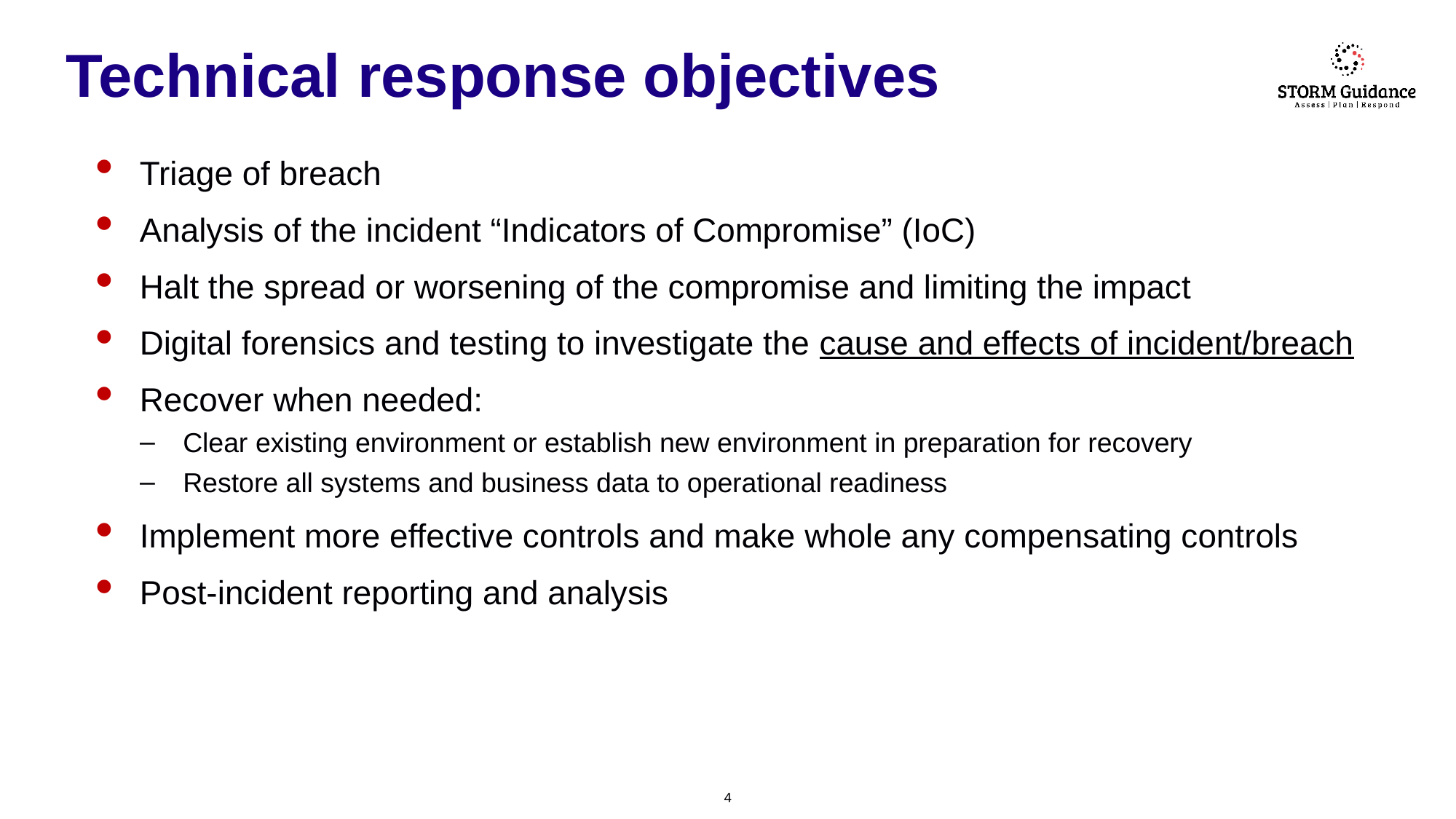

# Technical response objectives
Triage of breach
Analysis of the incident “Indicators of Compromise” (IoC)
Halt the spread or worsening of the compromise and limiting the impact
Digital forensics and testing to investigate the cause and effects of incident/breach
Recover when needed:
Clear existing environment or establish new environment in preparation for recovery
Restore all systems and business data to operational readiness
Implement more effective controls and make whole any compensating controls
Post-incident reporting and analysis
4